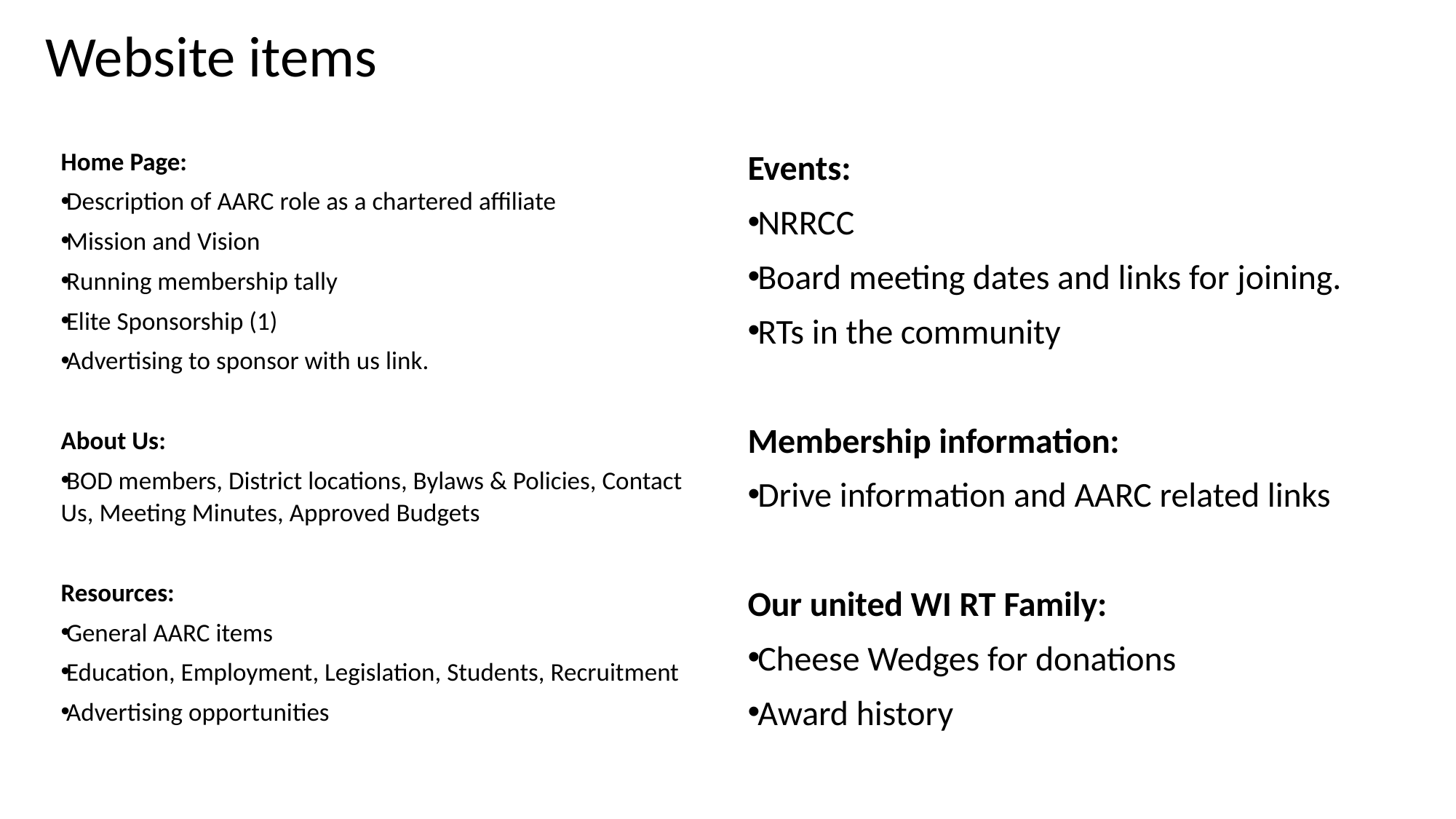

# Website items
Home Page:
Description of AARC role as a chartered affiliate
Mission and Vision
Running membership tally
Elite Sponsorship (1)
Advertising to sponsor with us link.

About Us:
BOD members, District locations, Bylaws & Policies, Contact Us, Meeting Minutes, Approved Budgets

Resources:
General AARC items
Education, Employment, Legislation, Students, Recruitment
Advertising opportunities

Events:
NRRCC
Board meeting dates and links for joining.
RTs in the community

Membership information:
Drive information and AARC related links

Our united WI RT Family:
Cheese Wedges for donations
Award history